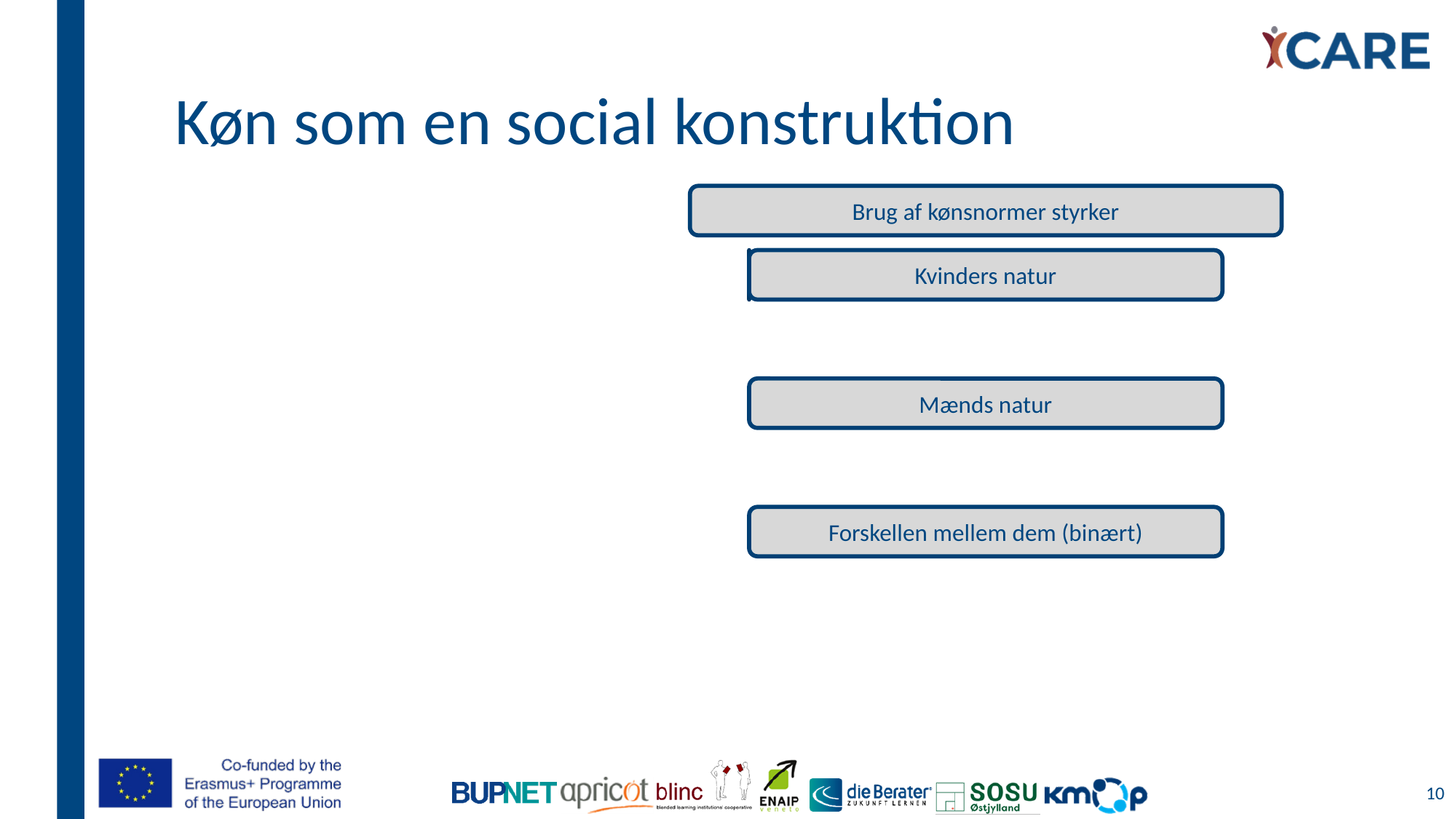

# Køn som en social konstruktion

Brug af kønsnormer styrker
Kvinders natur
Mænds natur
Forskellen mellem dem (binært)
10